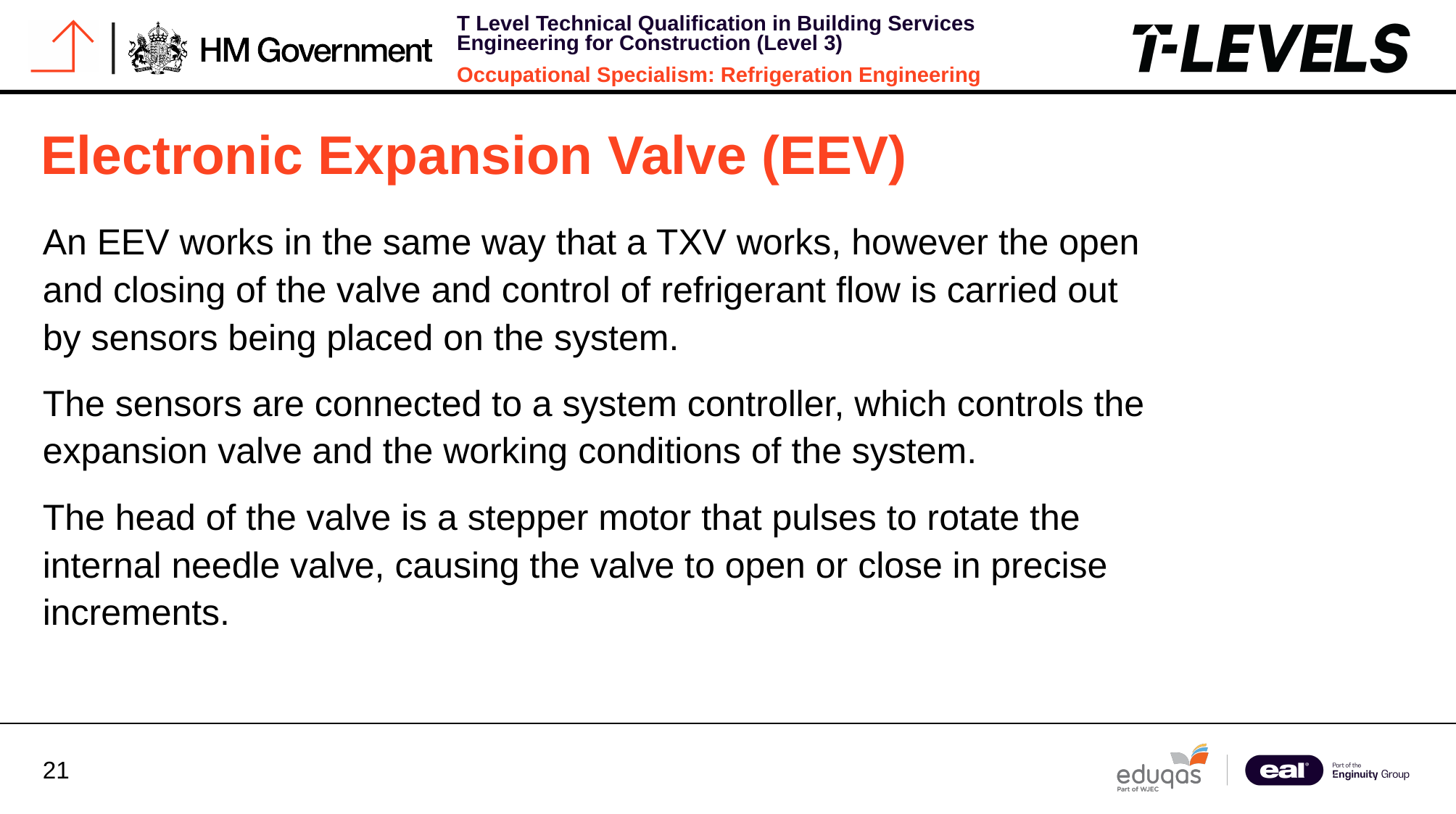

# Electronic Expansion Valve (EEV)
An EEV works in the same way that a TXV works, however the open and closing of the valve and control of refrigerant flow is carried out by sensors being placed on the system.
The sensors are connected to a system controller, which controls the expansion valve and the working conditions of the system.
The head of the valve is a stepper motor that pulses to rotate the internal needle valve, causing the valve to open or close in precise increments.